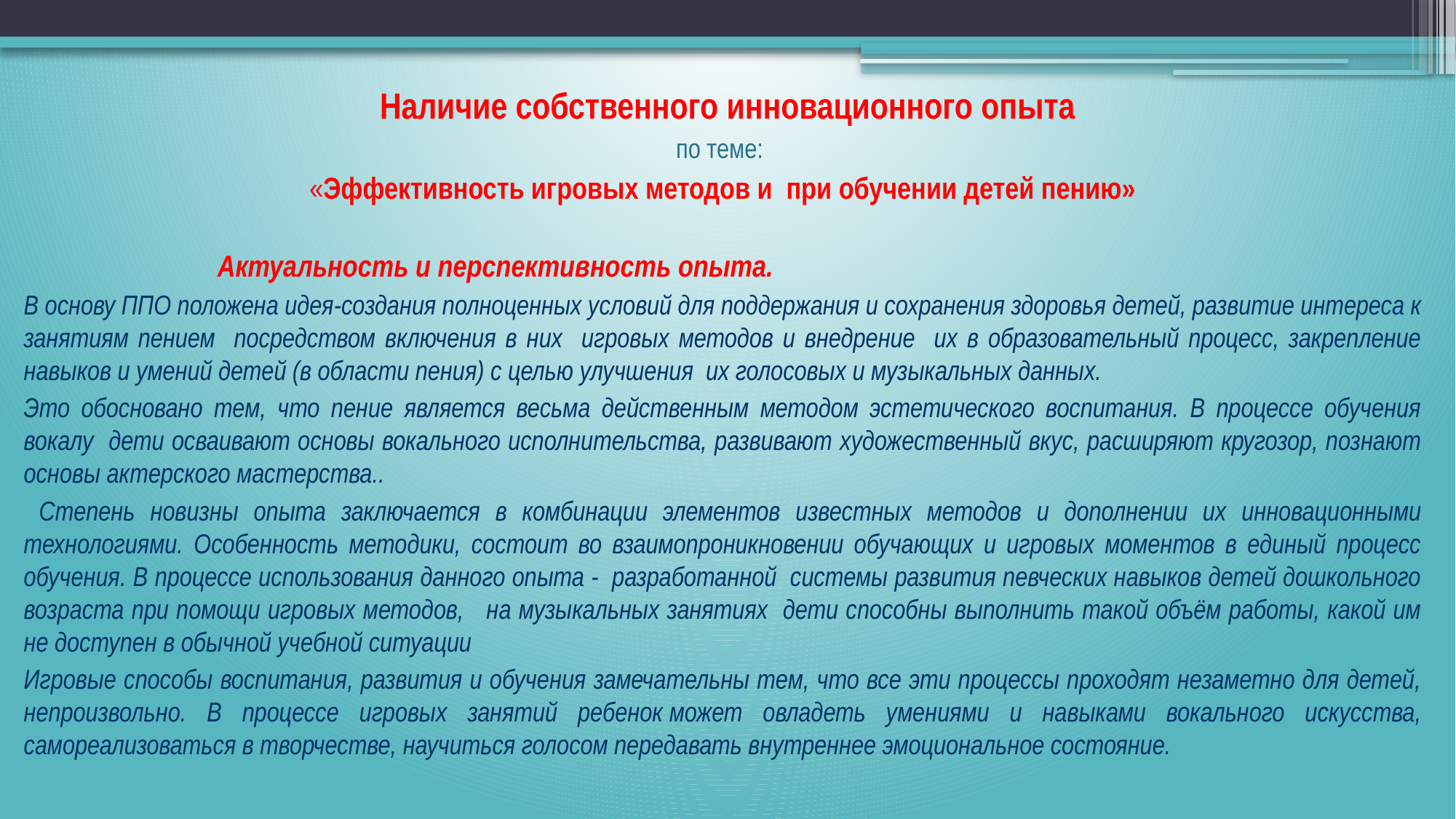

# Наличие собственного инновационного опыта
по теме:
«Эффективность игровых методов и  при обучении детей пению»

                            Актуальность и перспективность опыта.
В основу ППО положена идея-создания полноценных условий для поддержания и сохранения здоровья детей, развитие интереса к занятиям пением  посредством включения в них  игровых методов и внедрение  их в образовательный процесс, закрепление навыков и умений детей (в области пения) с целью улучшения  их голосовых и музыкальных данных.
Это обосновано тем, что пение является весьма действенным методом эстетического воспитания. В процессе обучения вокалу  дети осваивают основы вокального исполнительства, развивают художественный вкус, расширяют кругозор, познают основы актерского мастерства..
 Степень новизны опыта заключается в комбинации элементов известных методов и дополнении их инновационными технологиями. Особенность методики, состоит во взаимопроникновении обучающих и игровых моментов в единый процесс обучения. В процессе использования данного опыта -  разработанной  системы развития певческих навыков детей дошкольного возраста при помощи игровых методов,   на музыкальных занятиях  дети способны выполнить такой объём работы, какой им не доступен в обычной учебной ситуации
Игровые способы воспитания, развития и обучения замечательны тем, что все эти процессы проходят незаметно для детей, непроизвольно. В процессе игровых занятий ребенок может овладеть умениями и навыками вокального искусства, самореализоваться в творчестве, научиться голосом передавать внутреннее эмоциональное состояние.